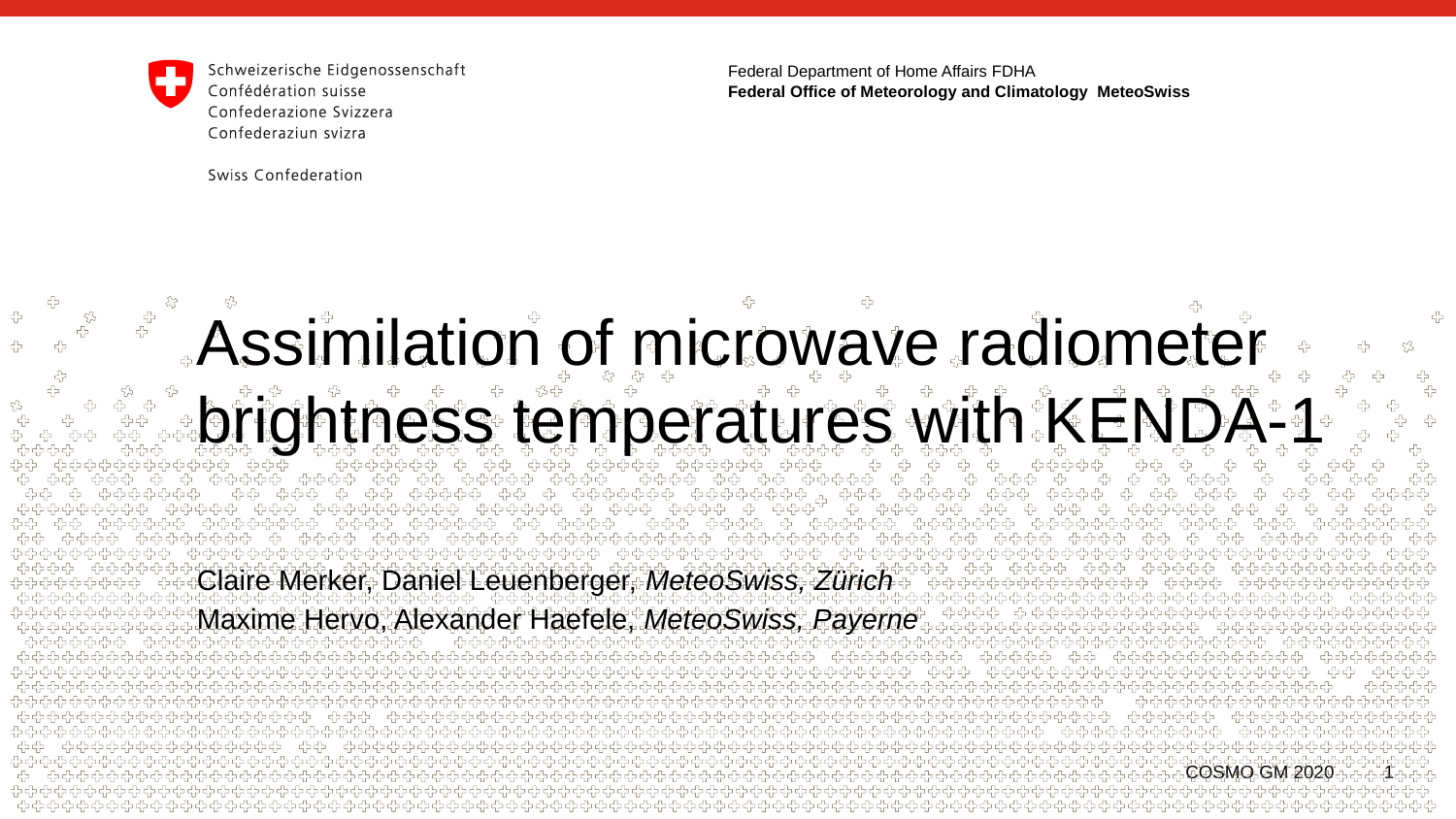

# Assimilation of microwave radiometer brightness temperatures with KENDA-1
Claire Merker, Daniel Leuenberger, MeteoSwiss, Zürich
Maxime Hervo, Alexander Haefele, MeteoSwiss, Payerne